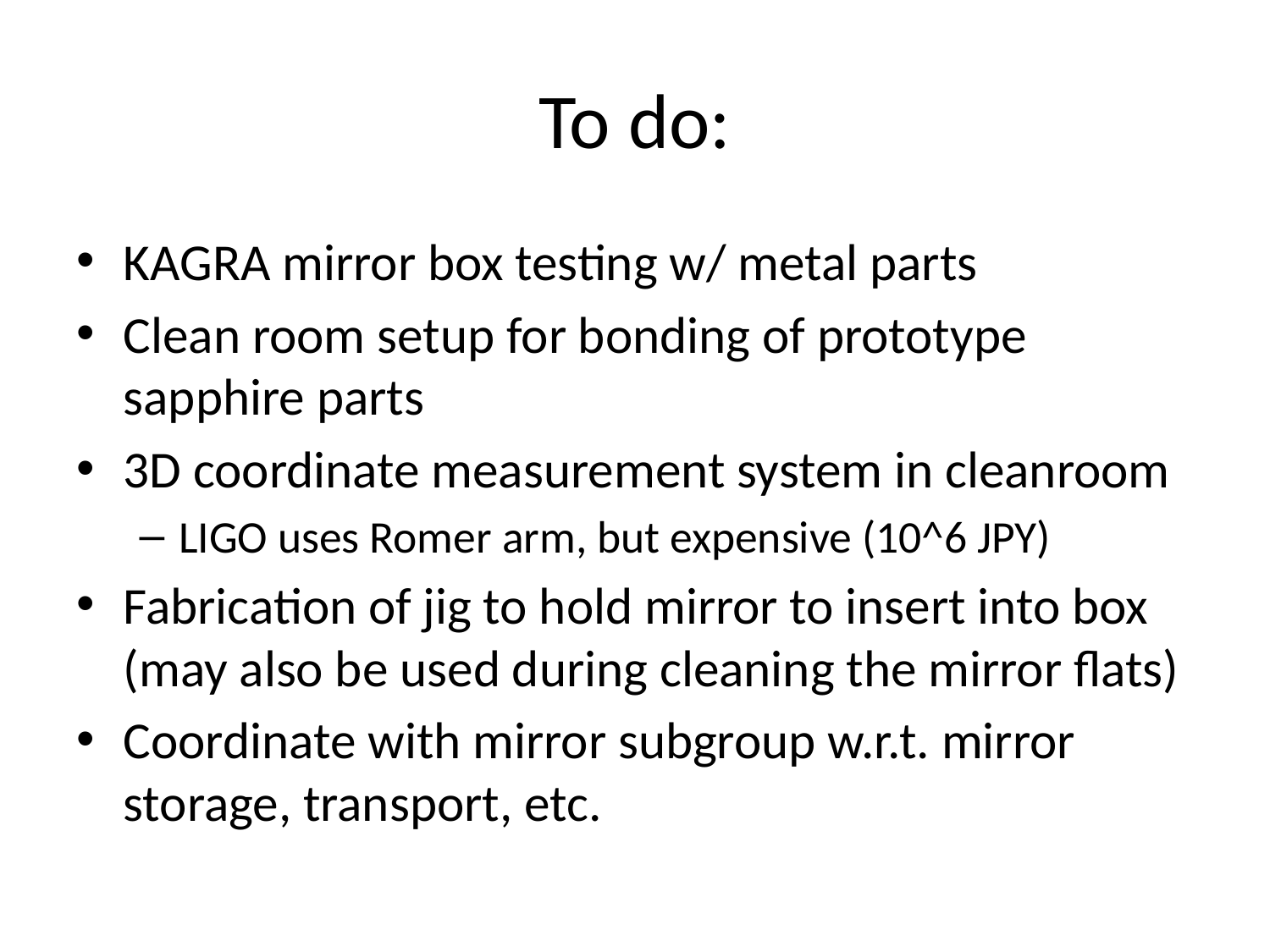

# To do:
KAGRA mirror box testing w/ metal parts
Clean room setup for bonding of prototype sapphire parts
3D coordinate measurement system in cleanroom
LIGO uses Romer arm, but expensive (10^6 JPY)
Fabrication of jig to hold mirror to insert into box (may also be used during cleaning the mirror flats)
Coordinate with mirror subgroup w.r.t. mirror storage, transport, etc.